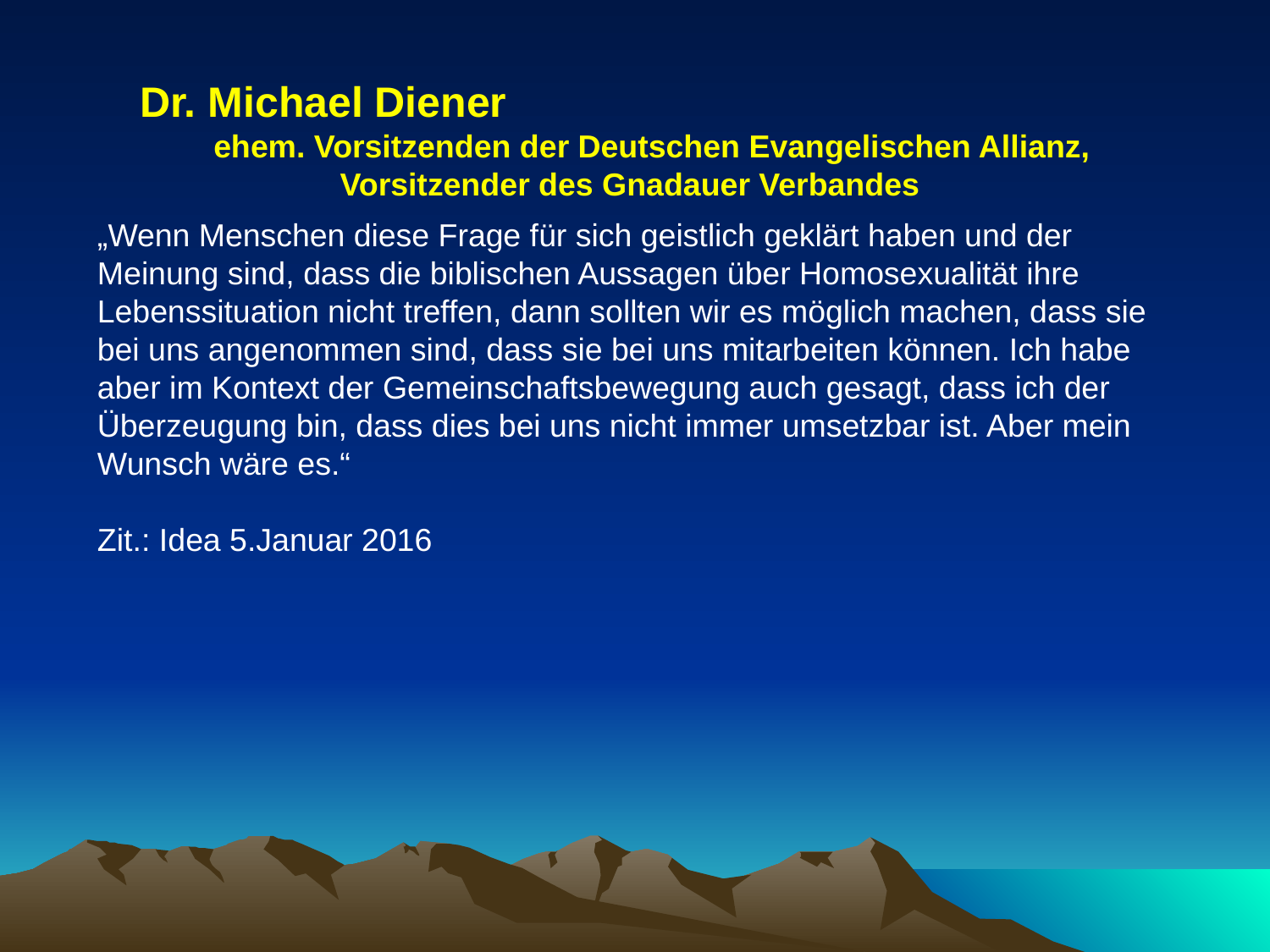

Dr. Michael Diener                                                                           ehem. Vorsitzenden der Deutschen Evangelischen Allianz, Vorsitzender des Gnadauer Verbandes
„Wenn Menschen diese Frage für sich geistlich geklärt haben und der Meinung sind, dass die biblischen Aussagen über Homosexualität ihre Lebenssituation nicht treffen, dann sollten wir es möglich machen, dass sie bei uns angenommen sind, dass sie bei uns mitarbeiten können. Ich habe aber im Kontext der Gemeinschaftsbewegung auch gesagt, dass ich der Überzeugung bin, dass dies bei uns nicht immer umsetzbar ist. Aber mein Wunsch wäre es.“

Zit.: Idea 5.Januar 2016